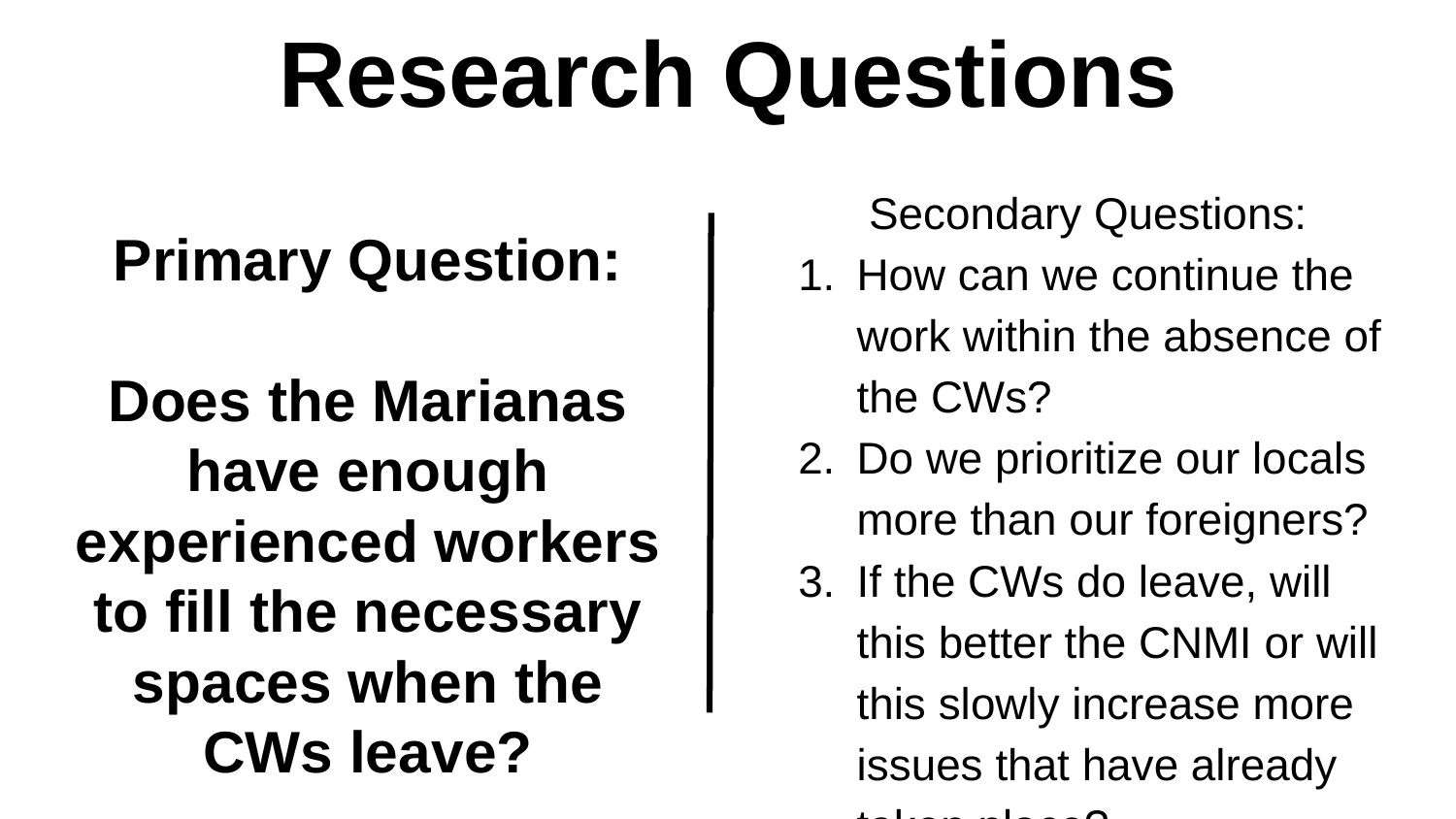

# Research Questions

 Primary Question:

Does the Marianas have enough experienced workers to fill the necessary spaces when the CWs leave?

Secondary Questions:
How can we continue the work within the absence of the CWs?
Do we prioritize our locals more than our foreigners?
If the CWs do leave, will this better the CNMI or will this slowly increase more issues that have already taken place?